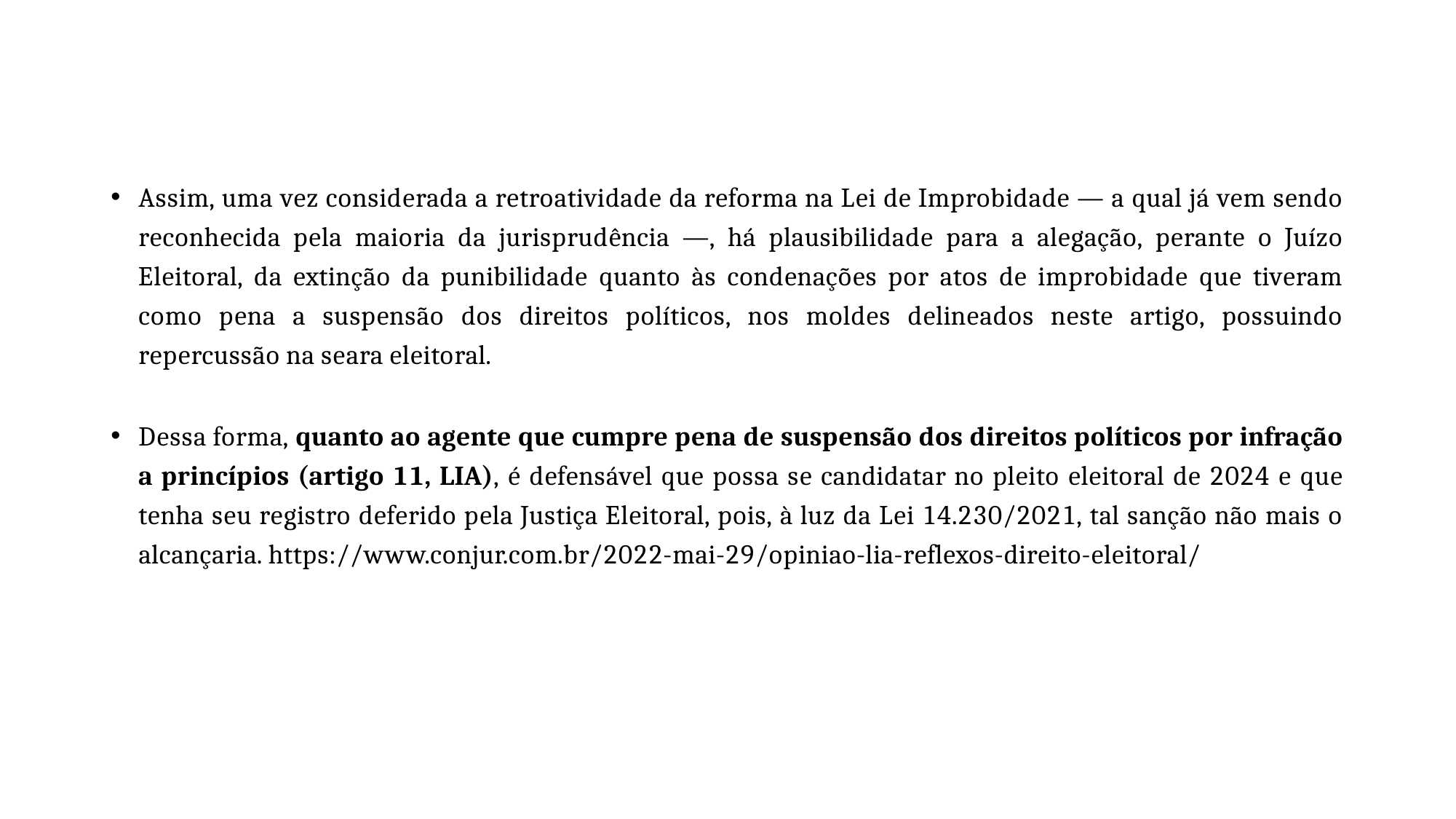

Assim, uma vez considerada a retroatividade da reforma na Lei de Improbidade — a qual já vem sendo reconhecida pela maioria da jurisprudência —, há plausibilidade para a alegação, perante o Juízo Eleitoral, da extinção da punibilidade quanto às condenações por atos de improbidade que tiveram como pena a suspensão dos direitos políticos, nos moldes delineados neste artigo, possuindo repercussão na seara eleitoral.
Dessa forma, quanto ao agente que cumpre pena de suspensão dos direitos políticos por infração a princípios (artigo 11, LIA), é defensável que possa se candidatar no pleito eleitoral de 2024 e que tenha seu registro deferido pela Justiça Eleitoral, pois, à luz da Lei 14.230/2021, tal sanção não mais o alcançaria. https://www.conjur.com.br/2022-mai-29/opiniao-lia-reflexos-direito-eleitoral/